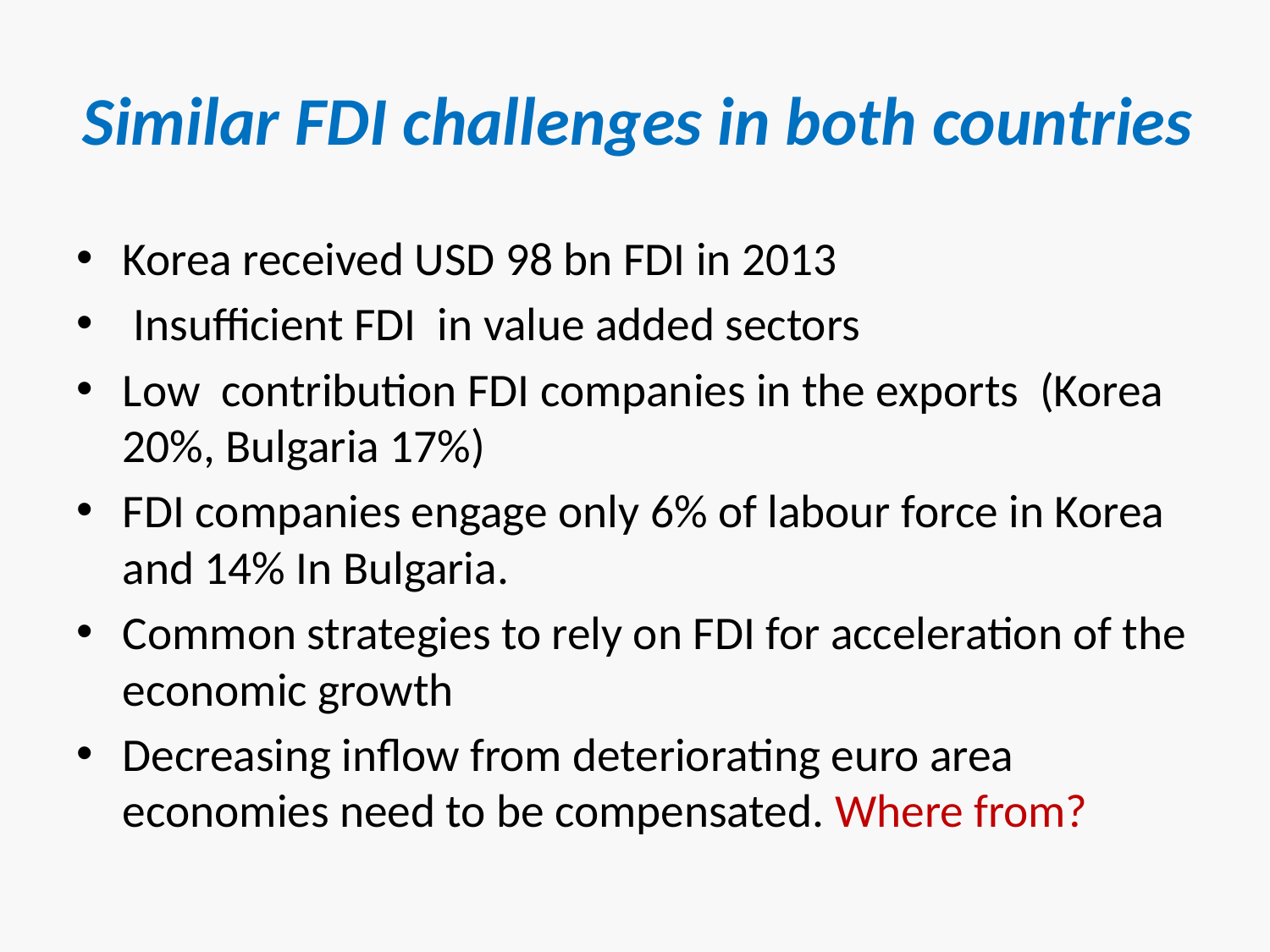

# Similar FDI challenges in both countries
Korea received USD 98 bn FDI in 2013
 Insufficient FDI  in value added sectors
Low  contribution FDI companies in the exports  (Korea 20%, Bulgaria 17%)
FDI companies engage only 6% of labour force in Korea and 14% In Bulgaria.
Common strategies to rely on FDI for acceleration of the economic growth
Decreasing inflow from deteriorating euro area economies need to be compensated. Where from?